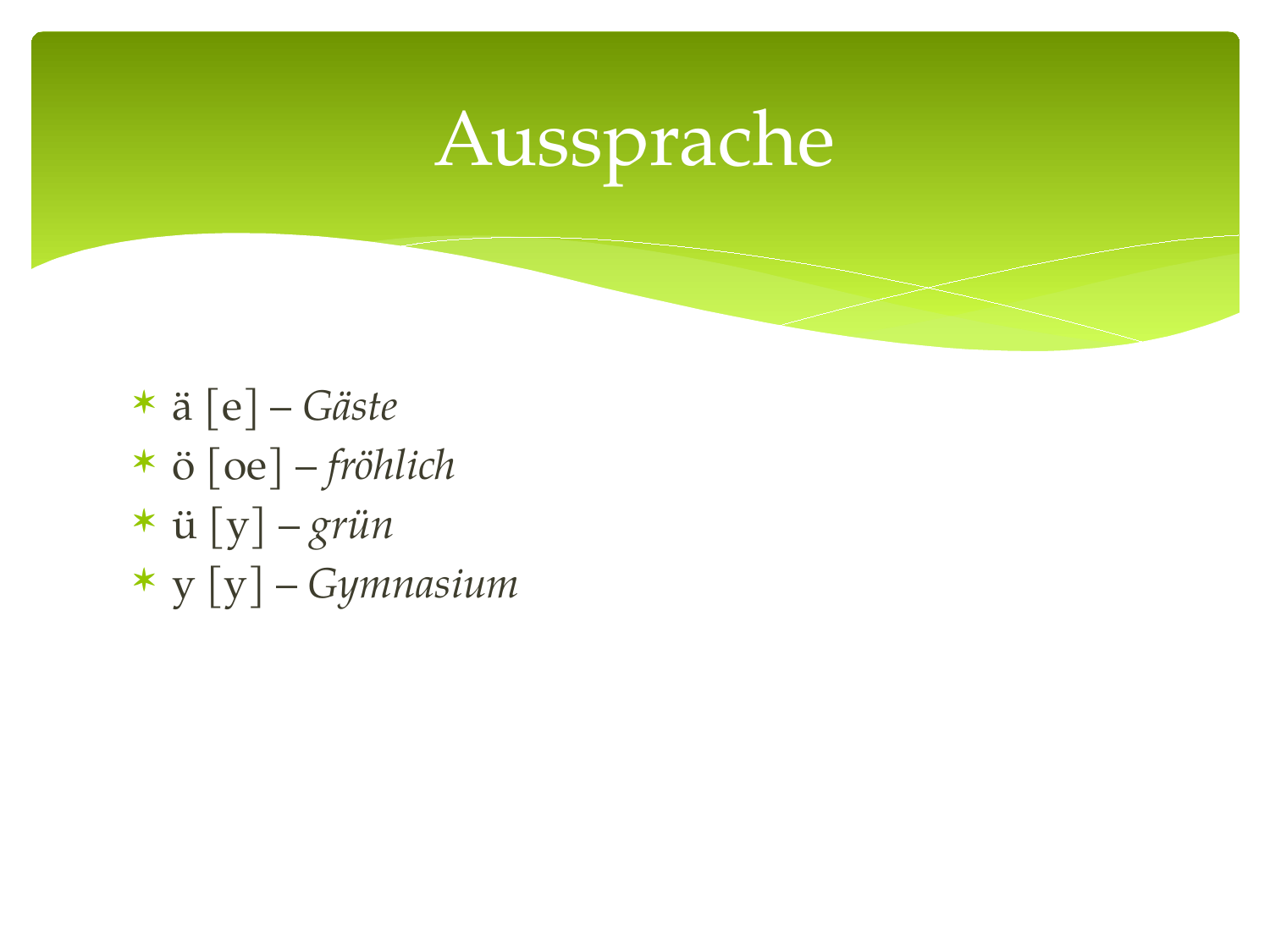

# Aussprache
ä [e] – Gäste
ö [oe] – fröhlich
ü [y] – grün
y [y] – Gymnasium